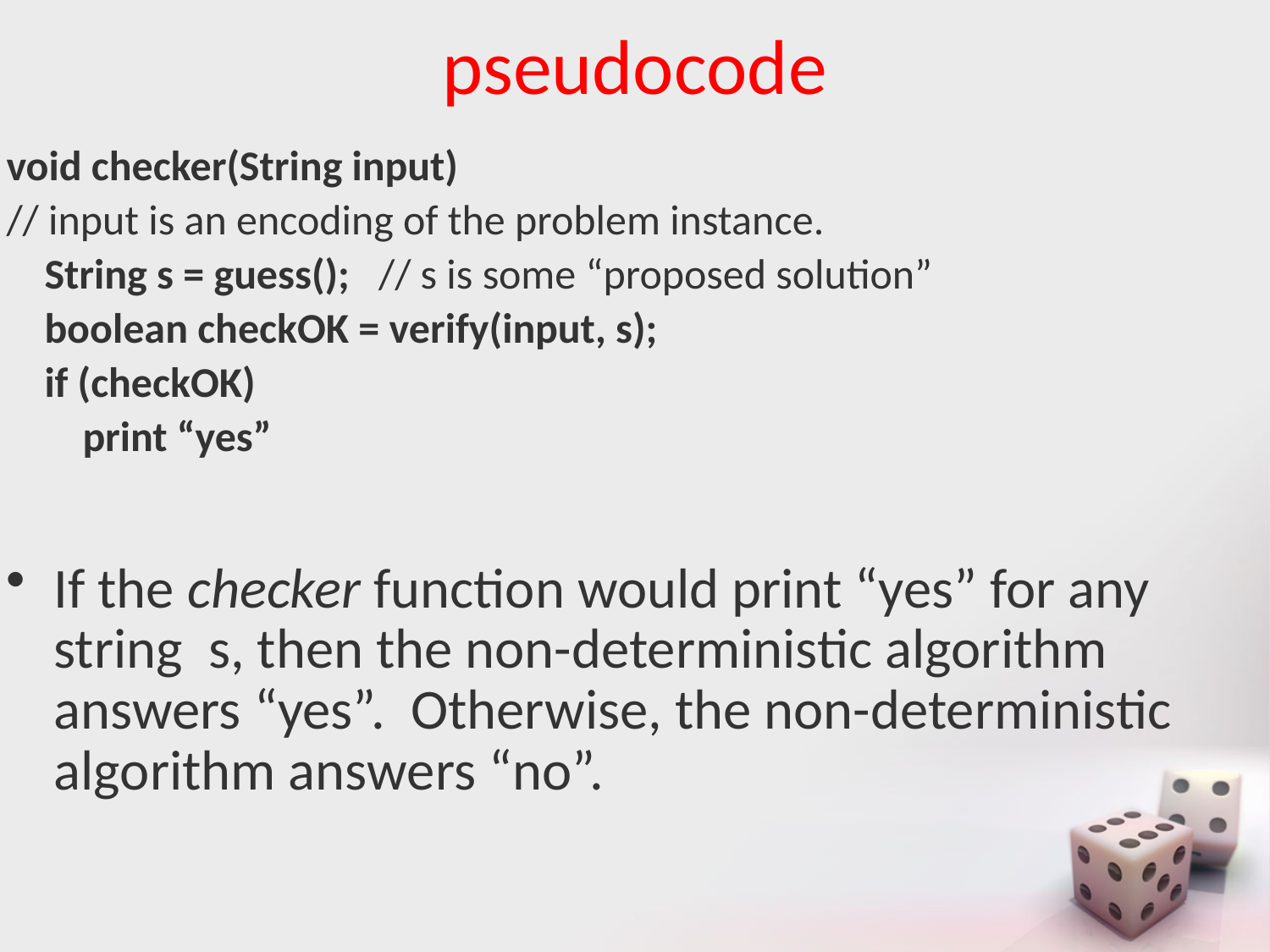

# pseudocode
void checker(String input)
// input is an encoding of the problem instance.
    String s = guess();   // s is some “proposed solution”
    boolean checkOK = verify(input, s);
    if (checkOK)
        print “yes”

If the checker function would print “yes” for any string  s, then the non-deterministic algorithm answers “yes”.  Otherwise, the non-deterministic algorithm answers “no”.